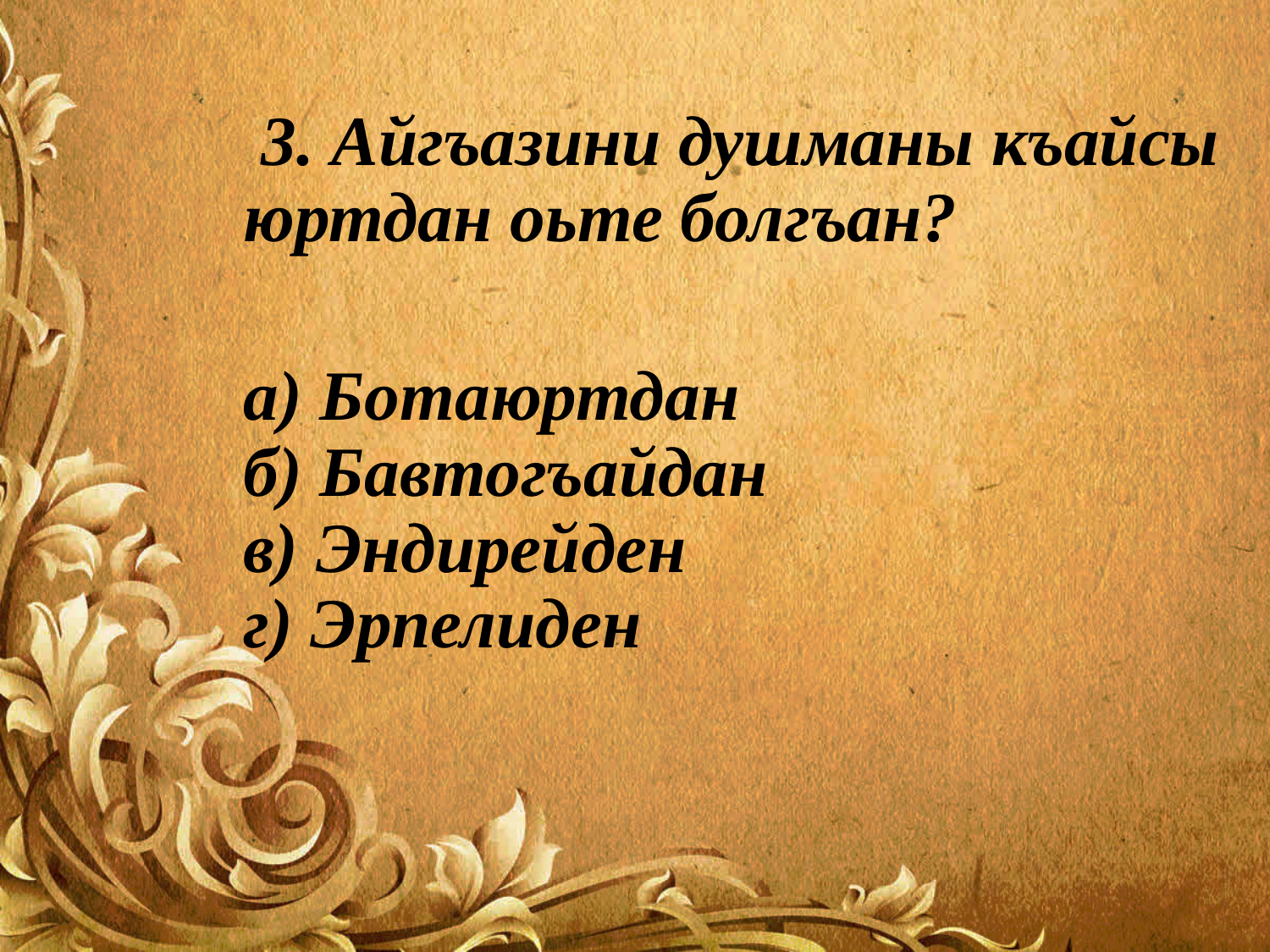

3. Айгъазини душманы къайсы юртдан оьте болгъан?
а) Ботаюртдан
б) Бавтогъайдан
в) Эндирейден
г) Эрпелиден